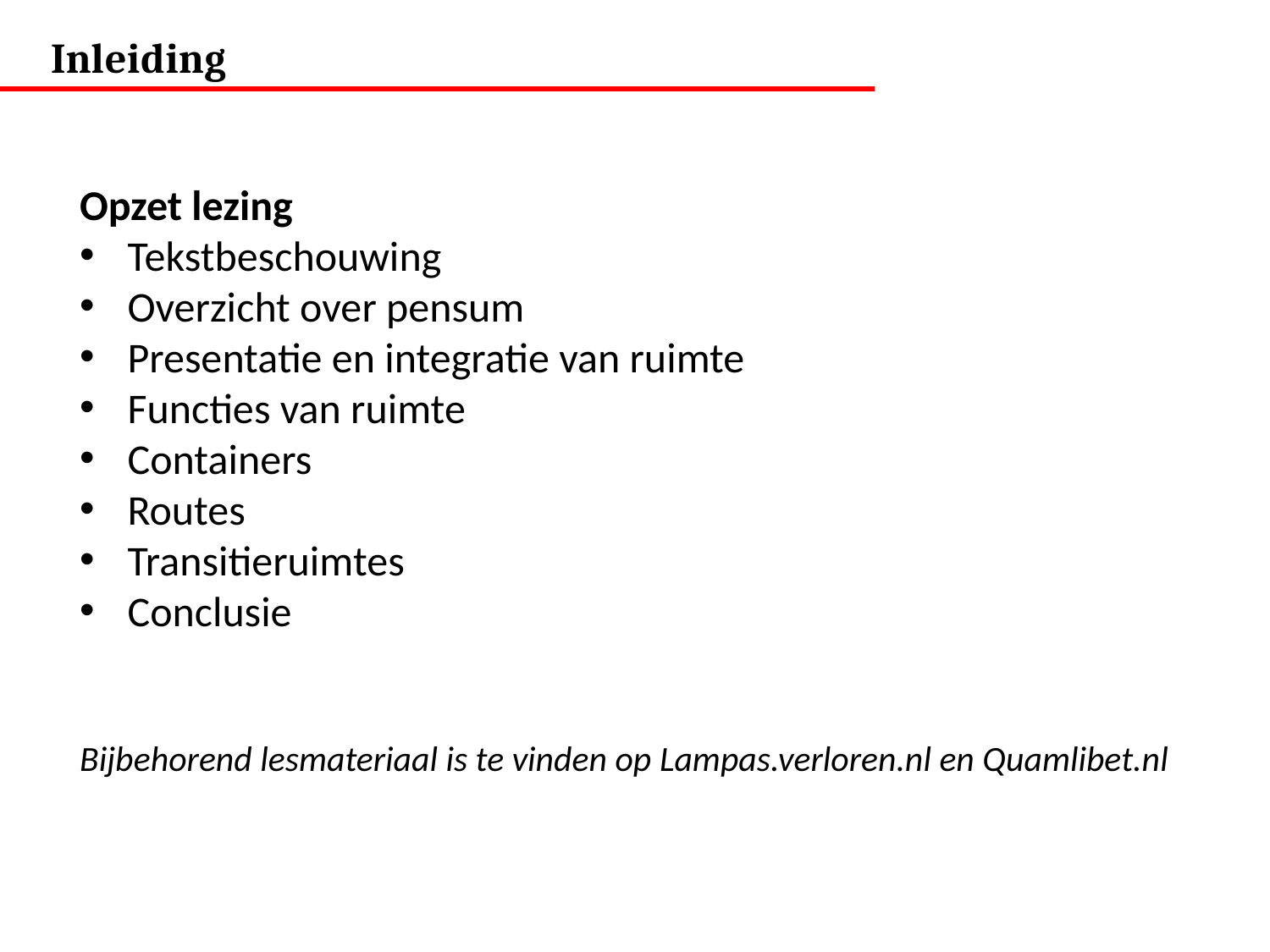

Inleiding
Opzet lezing
Tekstbeschouwing
Overzicht over pensum
Presentatie en integratie van ruimte
Functies van ruimte
Containers
Routes
Transitieruimtes
Conclusie

Bijbehorend lesmateriaal is te vinden op Lampas.verloren.nl en Quamlibet.nl